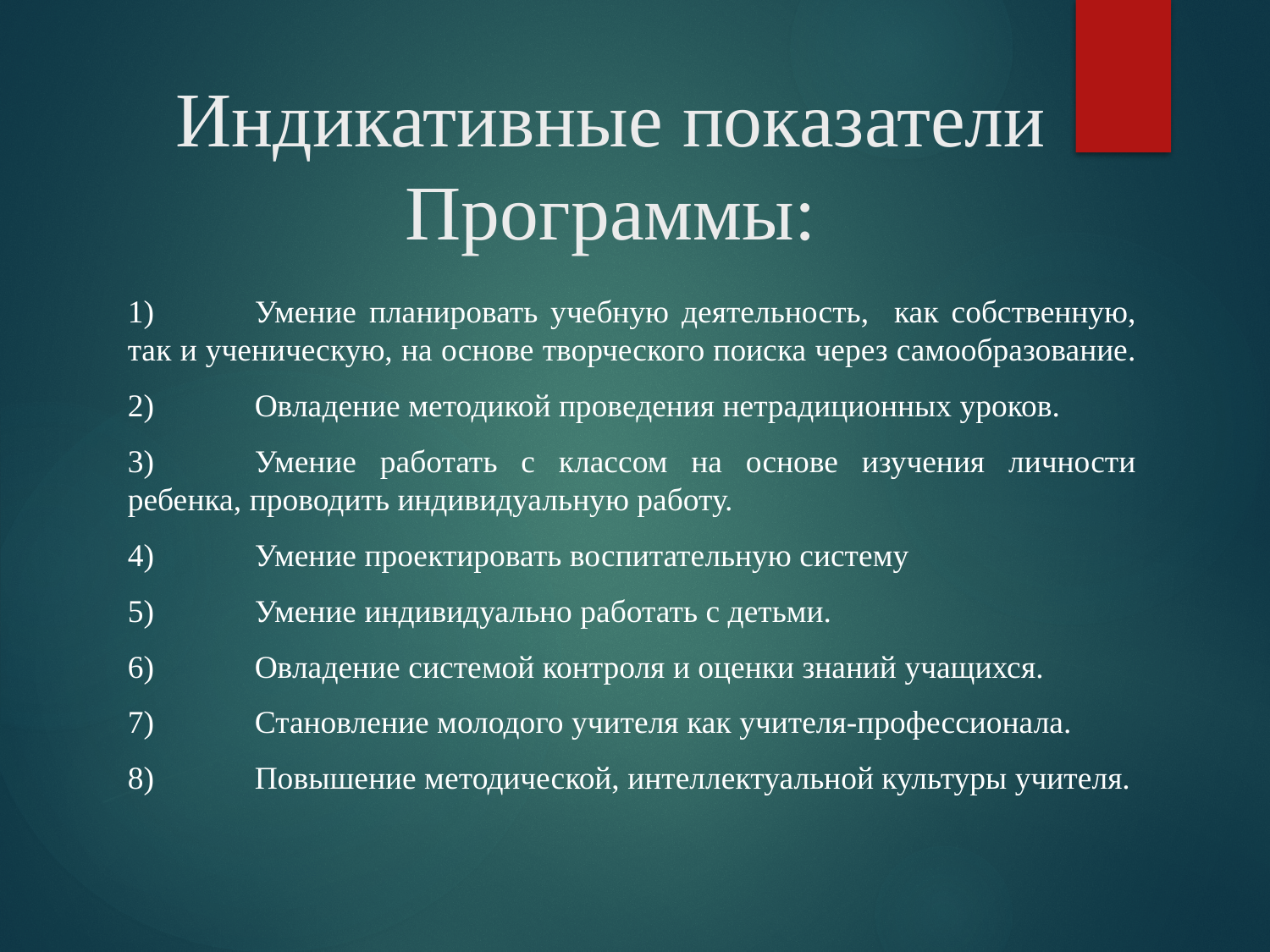

# Индикативные показатели Программы:
1)	Умение планировать учебную деятельность,  как собственную, так и ученическую, на основе творческого поиска через самообразование.
2)	Овладение методикой проведения нетрадиционных уроков.
3)	Умение работать с классом на основе изучения личности ребенка, проводить индивидуальную работу.
4)	Умение проектировать воспитательную систему
5)	Умение индивидуально работать с детьми.
6)	Овладение системой контроля и оценки знаний учащихся.
7)	Становление молодого учителя как учителя-профессионала.
8)	Повышение методической, интеллектуальной культуры учителя.